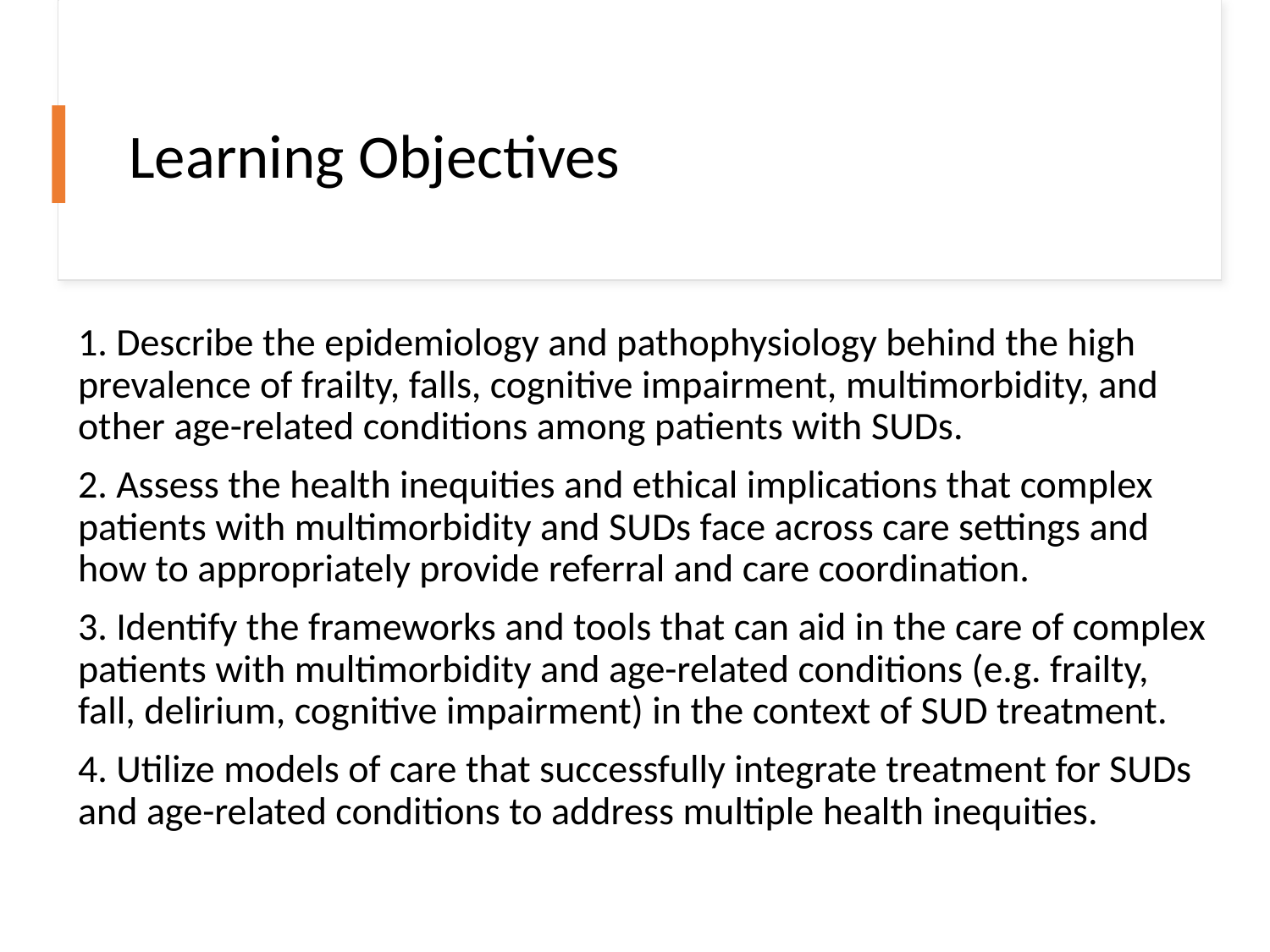

# Learning Objectives

1. Describe the epidemiology and pathophysiology behind the high prevalence of frailty, falls, cognitive impairment, multimorbidity, and other age-related conditions among patients with SUDs.
2. Assess the health inequities and ethical implications that complex patients with multimorbidity and SUDs face across care settings and how to appropriately provide referral and care coordination.
3. Identify the frameworks and tools that can aid in the care of complex patients with multimorbidity and age-related conditions (e.g. frailty, fall, delirium, cognitive impairment) in the context of SUD treatment.
4. Utilize models of care that successfully integrate treatment for SUDs and age-related conditions to address multiple health inequities.